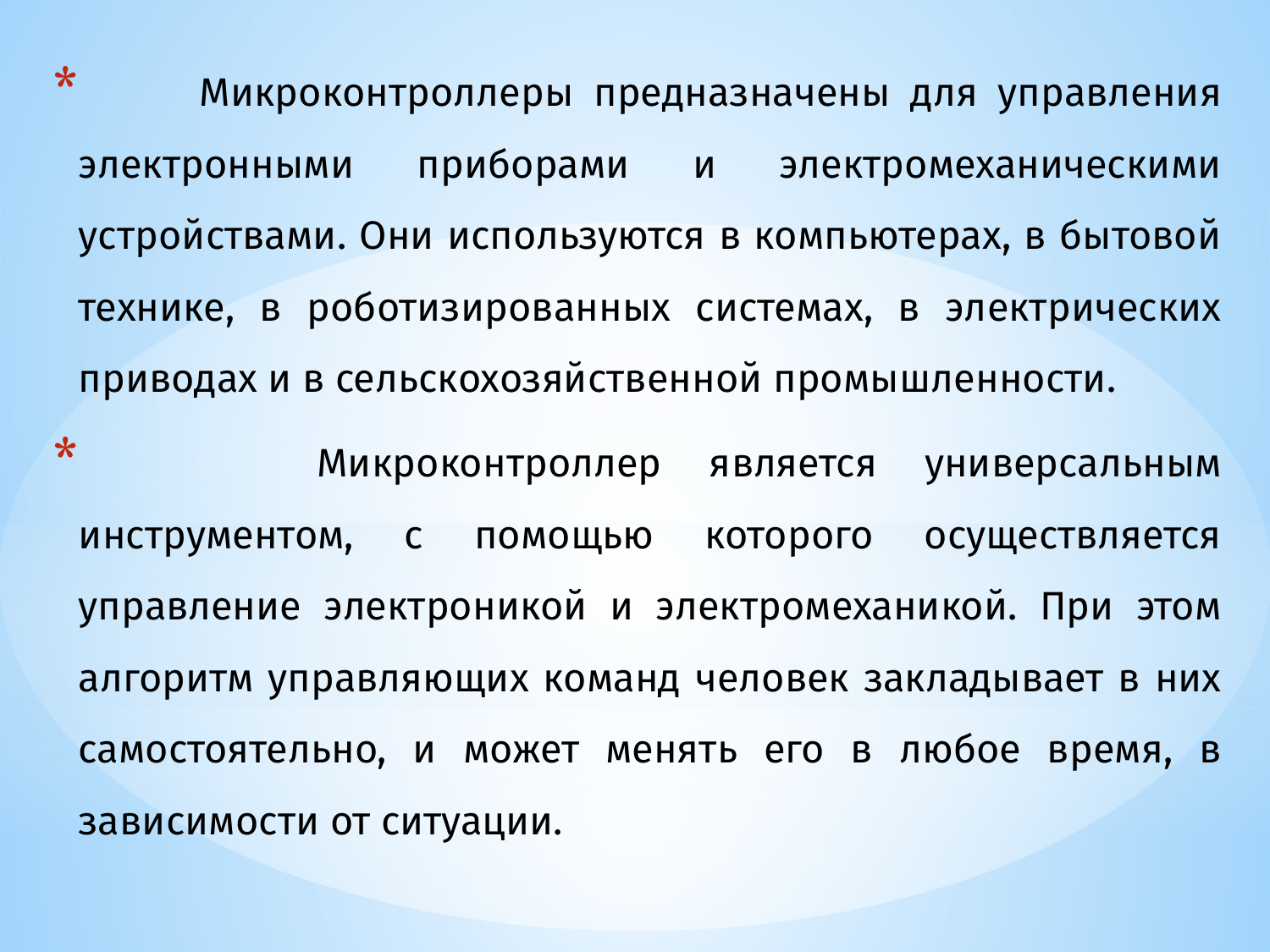

Микроконтроллеры предназначены для управления электронными приборами и электромеханическими устройствами. Они используются в компьютерах, в бытовой технике, в роботизированных системах, в электрических приводах и в сельскохозяйственной промышленности.
     Микроконтроллер является универсальным инструментом, с помощью которого осуществляется управление электроникой и электромеханикой. При этом алгоритм управляющих команд человек закладывает в них самостоятельно, и может менять его в любое время, в зависимости от ситуации.